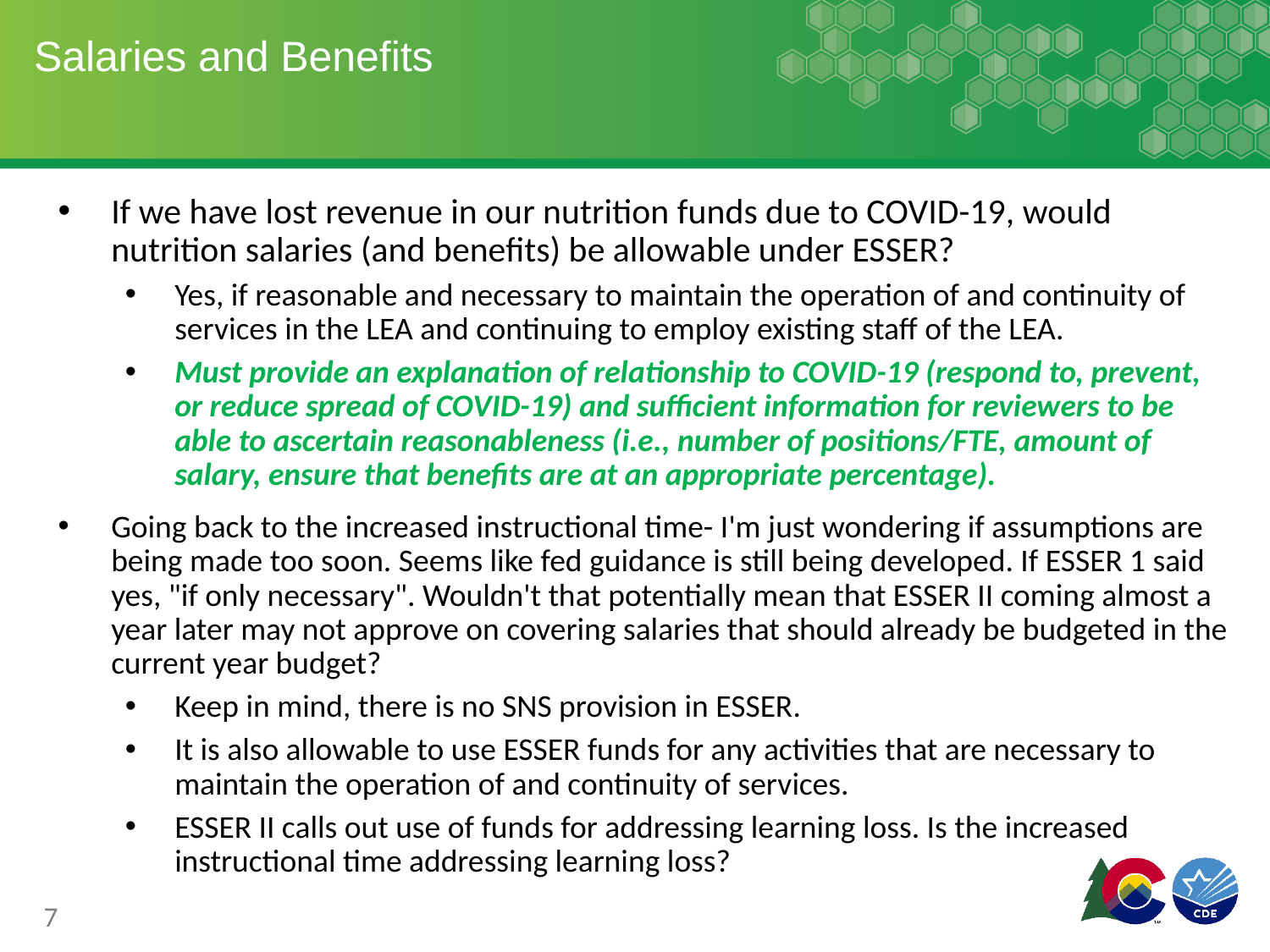

# Salaries and Benefits
If we have lost revenue in our nutrition funds due to COVID-19, would nutrition salaries (and benefits) be allowable under ESSER?
Yes, if reasonable and necessary to maintain the operation of and continuity of services in the LEA and continuing to employ existing staff of the LEA.
Must provide an explanation of relationship to COVID-19 (respond to, prevent, or reduce spread of COVID-19) and sufficient information for reviewers to be able to ascertain reasonableness (i.e., number of positions/FTE, amount of salary, ensure that benefits are at an appropriate percentage).
Going back to the increased instructional time- I'm just wondering if assumptions are being made too soon. Seems like fed guidance is still being developed. If ESSER 1 said yes, "if only necessary". Wouldn't that potentially mean that ESSER II coming almost a year later may not approve on covering salaries that should already be budgeted in the current year budget?
Keep in mind, there is no SNS provision in ESSER.
It is also allowable to use ESSER funds for any activities that are necessary to maintain the operation of and continuity of services.
ESSER II calls out use of funds for addressing learning loss. Is the increased instructional time addressing learning loss?
7